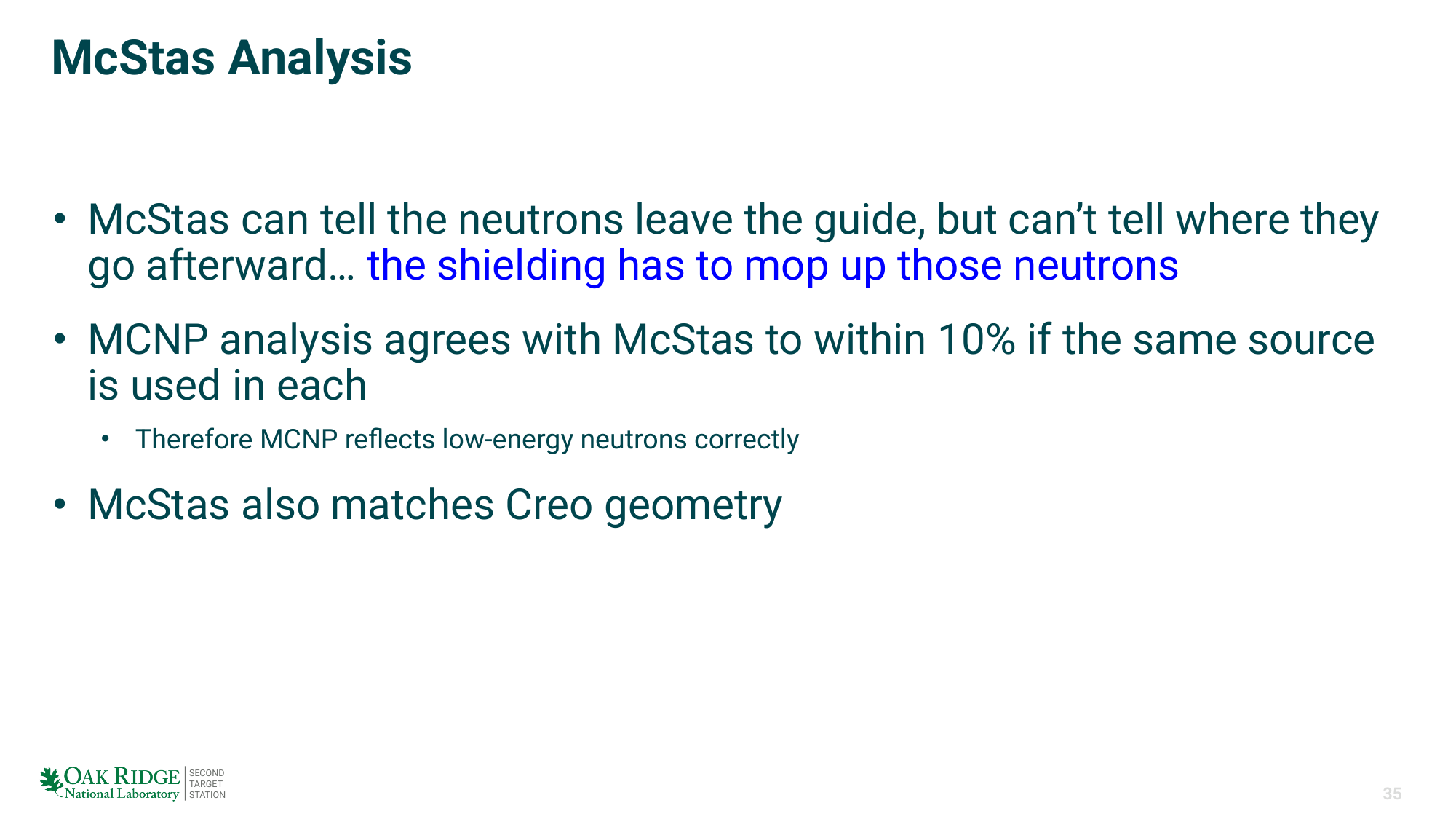

# McStas Analysis
McStas can tell the neutrons leave the guide, but can’t tell where they go afterward… the shielding has to mop up those neutrons
MCNP analysis agrees with McStas to within 10% if the same source is used in each
Therefore MCNP reflects low-energy neutrons correctly
McStas also matches Creo geometry